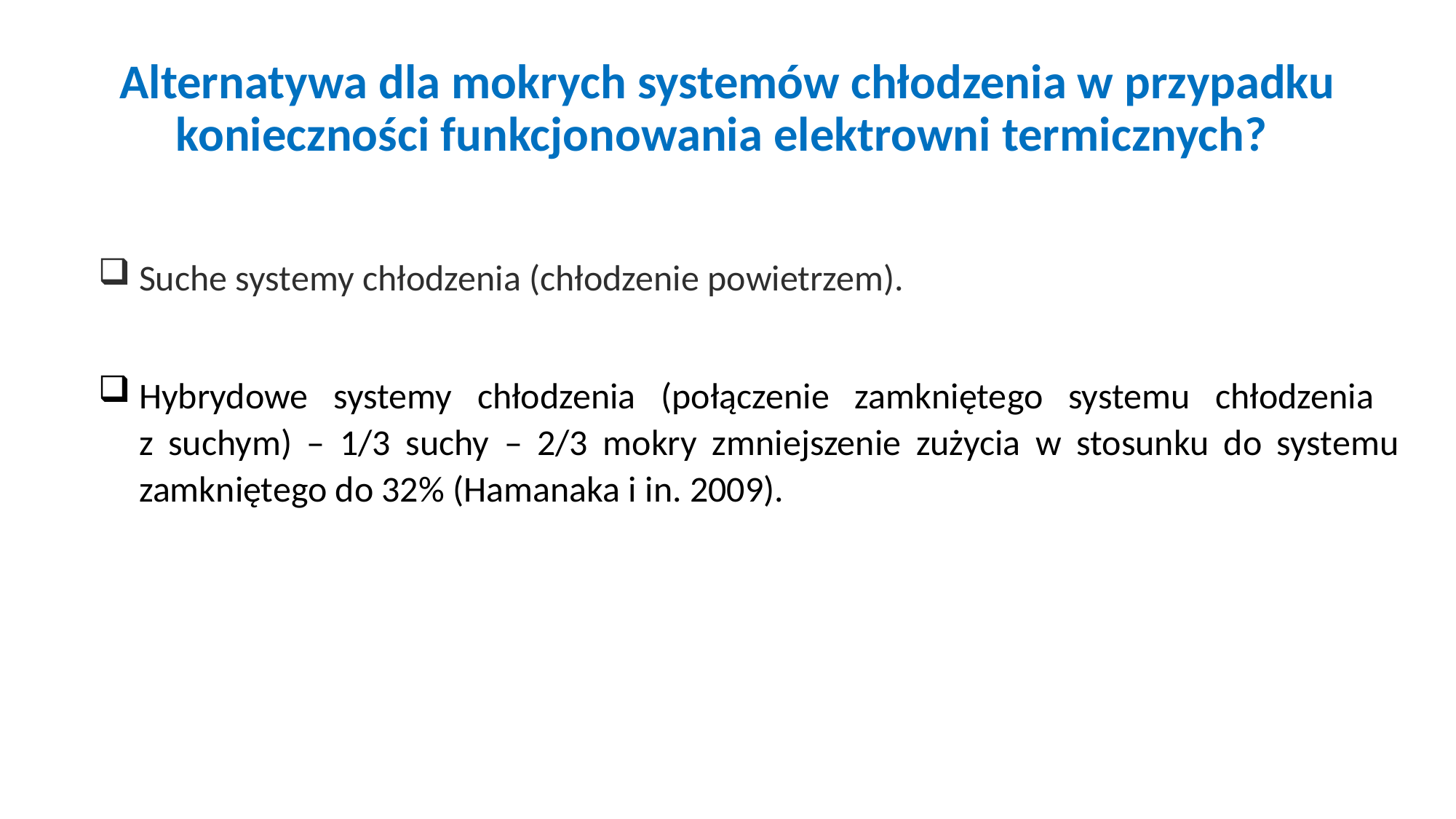

# Alternatywa dla mokrych systemów chłodzenia w przypadku konieczności funkcjonowania elektrowni termicznych?
Suche systemy chłodzenia (chłodzenie powietrzem).

Hybrydowe systemy chłodzenia (połączenie zamkniętego systemu chłodzenia
z suchym) – 1/3 suchy – 2/3 mokry zmniejszenie zużycia w stosunku do systemu zamkniętego do 32% (Hamanaka i in. 2009).